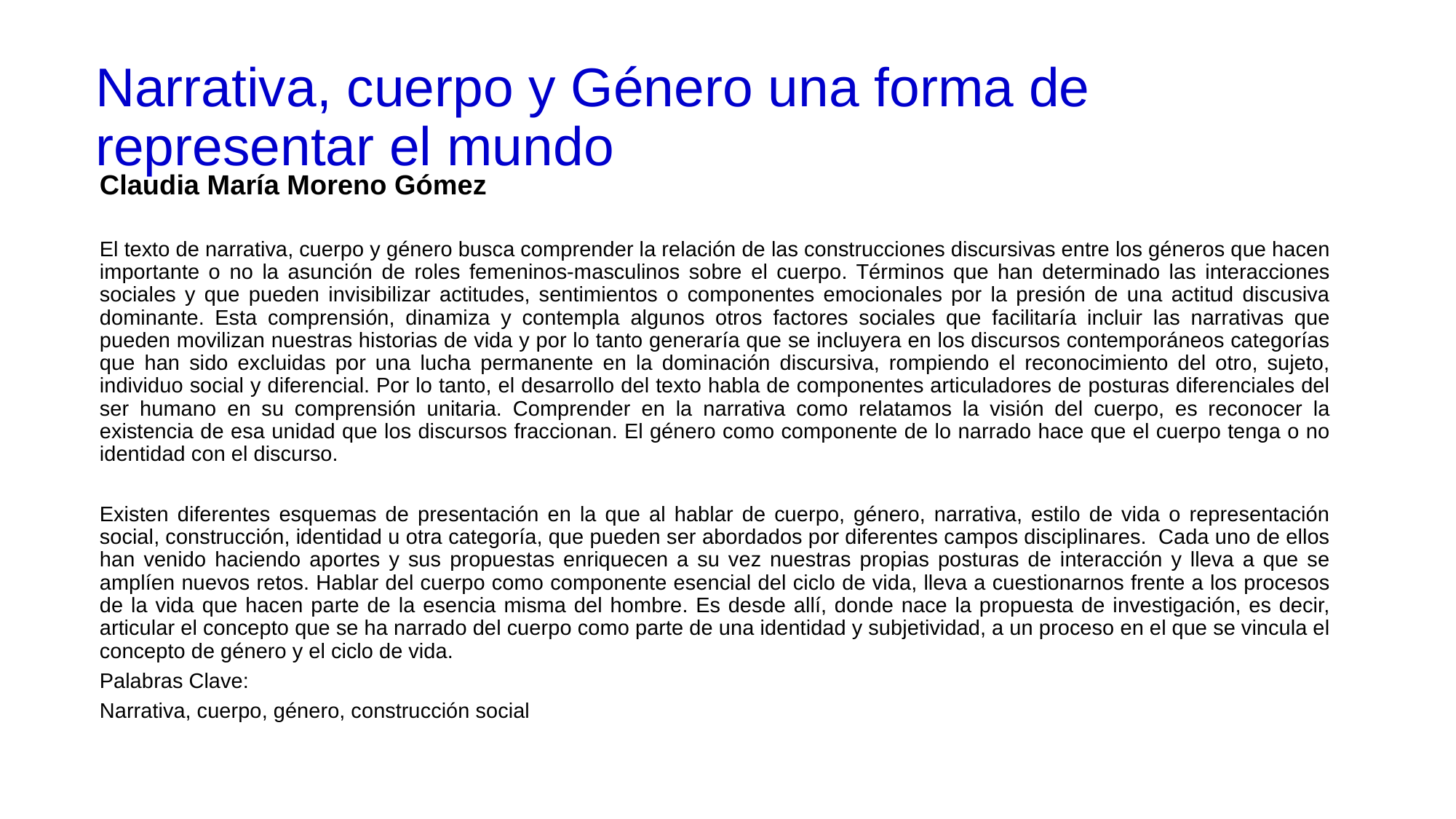

# Narrativa, cuerpo y Género una forma de representar el mundo
Claudia María Moreno Gómez

El texto de narrativa, cuerpo y género busca comprender la relación de las construcciones discursivas entre los géneros que hacen importante o no la asunción de roles femeninos-masculinos sobre el cuerpo. Términos que han determinado las interacciones sociales y que pueden invisibilizar actitudes, sentimientos o componentes emocionales por la presión de una actitud discusiva dominante. Esta comprensión, dinamiza y contempla algunos otros factores sociales que facilitaría incluir las narrativas que pueden movilizan nuestras historias de vida y por lo tanto generaría que se incluyera en los discursos contemporáneos categorías que han sido excluidas por una lucha permanente en la dominación discursiva, rompiendo el reconocimiento del otro, sujeto, individuo social y diferencial. Por lo tanto, el desarrollo del texto habla de componentes articuladores de posturas diferenciales del ser humano en su comprensión unitaria. Comprender en la narrativa como relatamos la visión del cuerpo, es reconocer la existencia de esa unidad que los discursos fraccionan. El género como componente de lo narrado hace que el cuerpo tenga o no identidad con el discurso.

Existen diferentes esquemas de presentación en la que al hablar de cuerpo, género, narrativa, estilo de vida o representación social, construcción, identidad u otra categoría, que pueden ser abordados por diferentes campos disciplinares.  Cada uno de ellos han venido haciendo aportes y sus propuestas enriquecen a su vez nuestras propias posturas de interacción y lleva a que se amplíen nuevos retos. Hablar del cuerpo como componente esencial del ciclo de vida, lleva a cuestionarnos frente a los procesos de la vida que hacen parte de la esencia misma del hombre. Es desde allí, donde nace la propuesta de investigación, es decir, articular el concepto que se ha narrado del cuerpo como parte de una identidad y subjetividad, a un proceso en el que se vincula el concepto de género y el ciclo de vida.
Palabras Clave:
Narrativa, cuerpo, género, construcción social